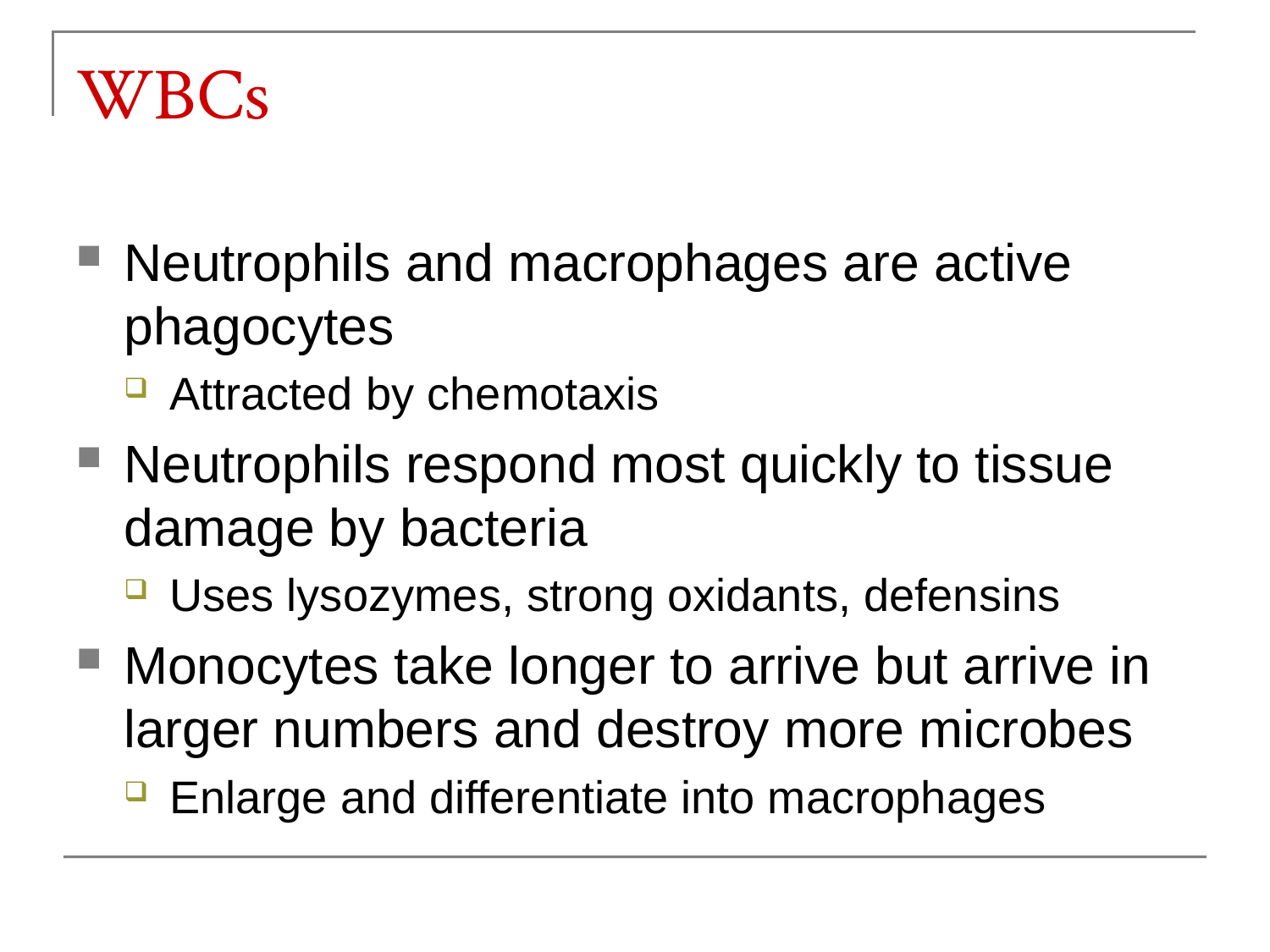

# WBCs
Neutrophils and macrophages are active phagocytes
Attracted by chemotaxis
Neutrophils respond most quickly to tissue damage by bacteria
Uses lysozymes, strong oxidants, defensins
Monocytes take longer to arrive but arrive in larger numbers and destroy more microbes
Enlarge and differentiate into macrophages